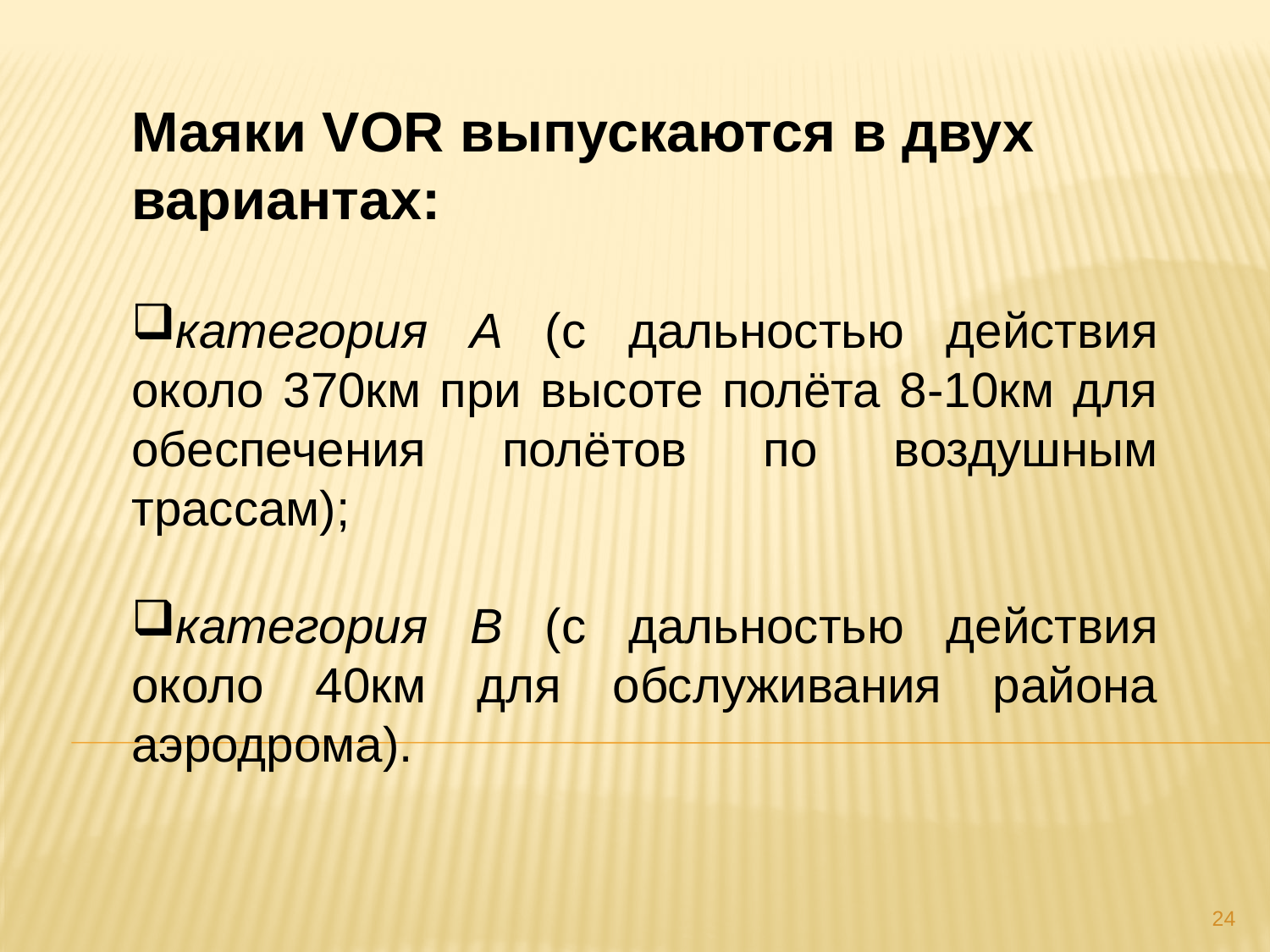

Маяки VOR выпускаются в двух вариантах:

категория A (c дальностью действия около 370км при высоте полёта 8-10км для обеспечения полётов по воздушным трассам);

категория B (с дальностью действия около 40км для обслуживания района аэродрома).

24